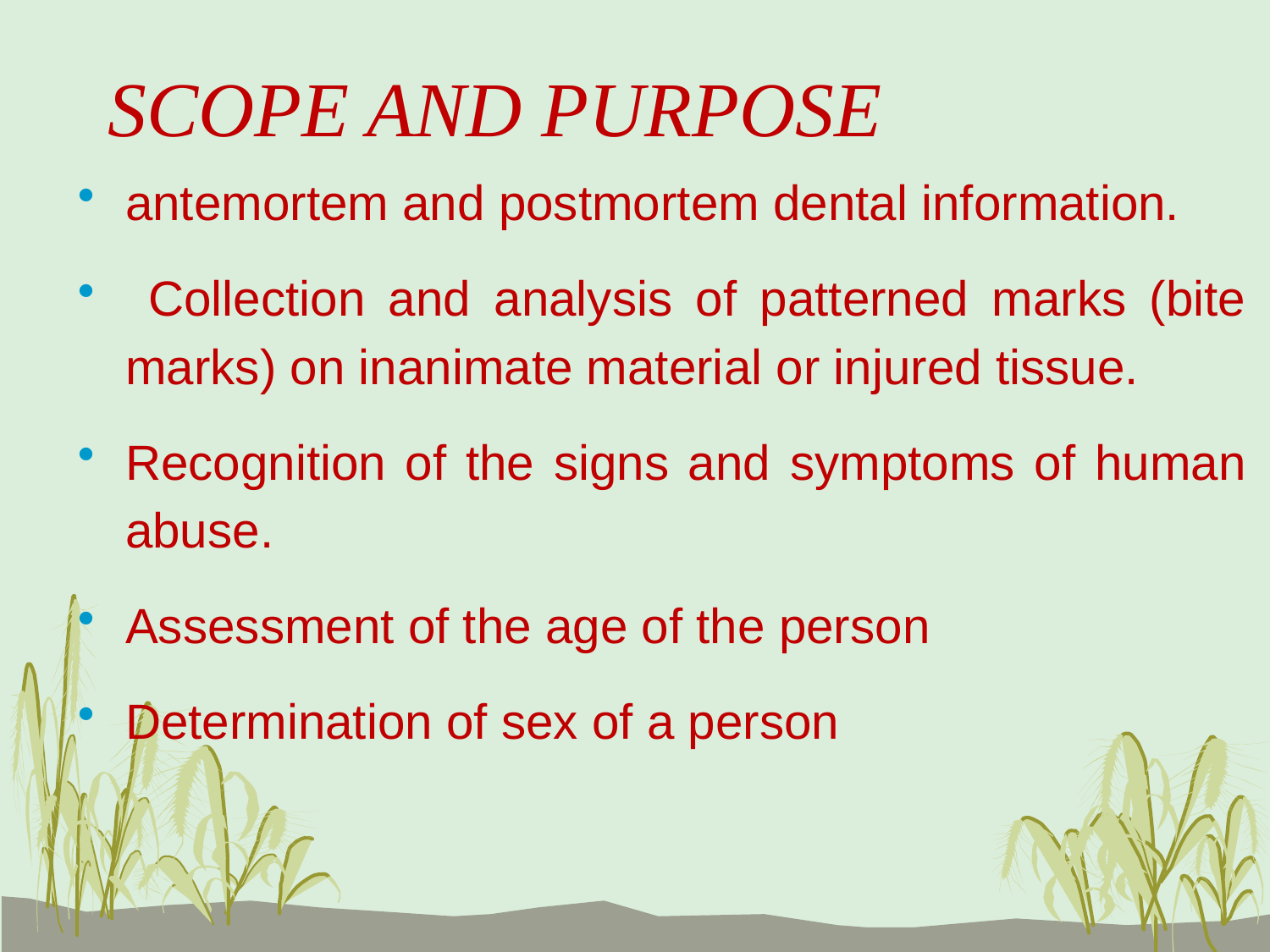

# SCOPE AND PURPOSE
antemortem and postmortem dental information.
 Collection and analysis of patterned marks (bite marks) on inanimate material or injured tissue.
Recognition of the signs and symptoms of human abuse.
Assessment of the age of the person
Determination of sex of a person